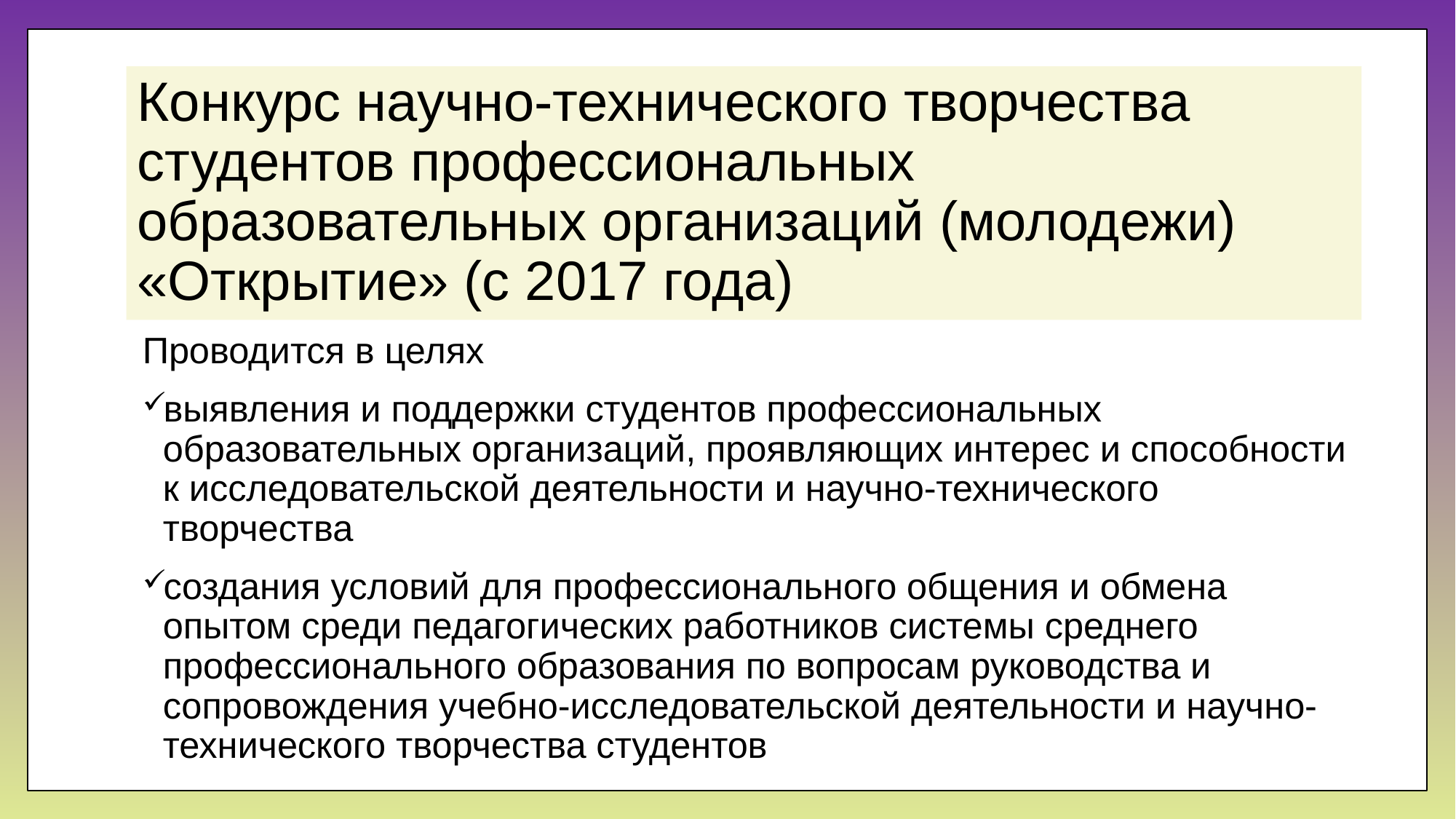

# Конкурс научно-технического творчества студентов профессиональных образовательных организаций (молодежи) «Открытие» (с 2017 года)
Проводится в целях
выявления и поддержки студентов профессиональных образовательных организаций, проявляющих интерес и способности к исследовательской деятельности и научно-технического творчества
создания условий для профессионального общения и обмена опытом среди педагогических работников системы среднего профессионального образования по вопросам руководства и сопровождения учебно-исследовательской деятельности и научно-технического творчества студентов